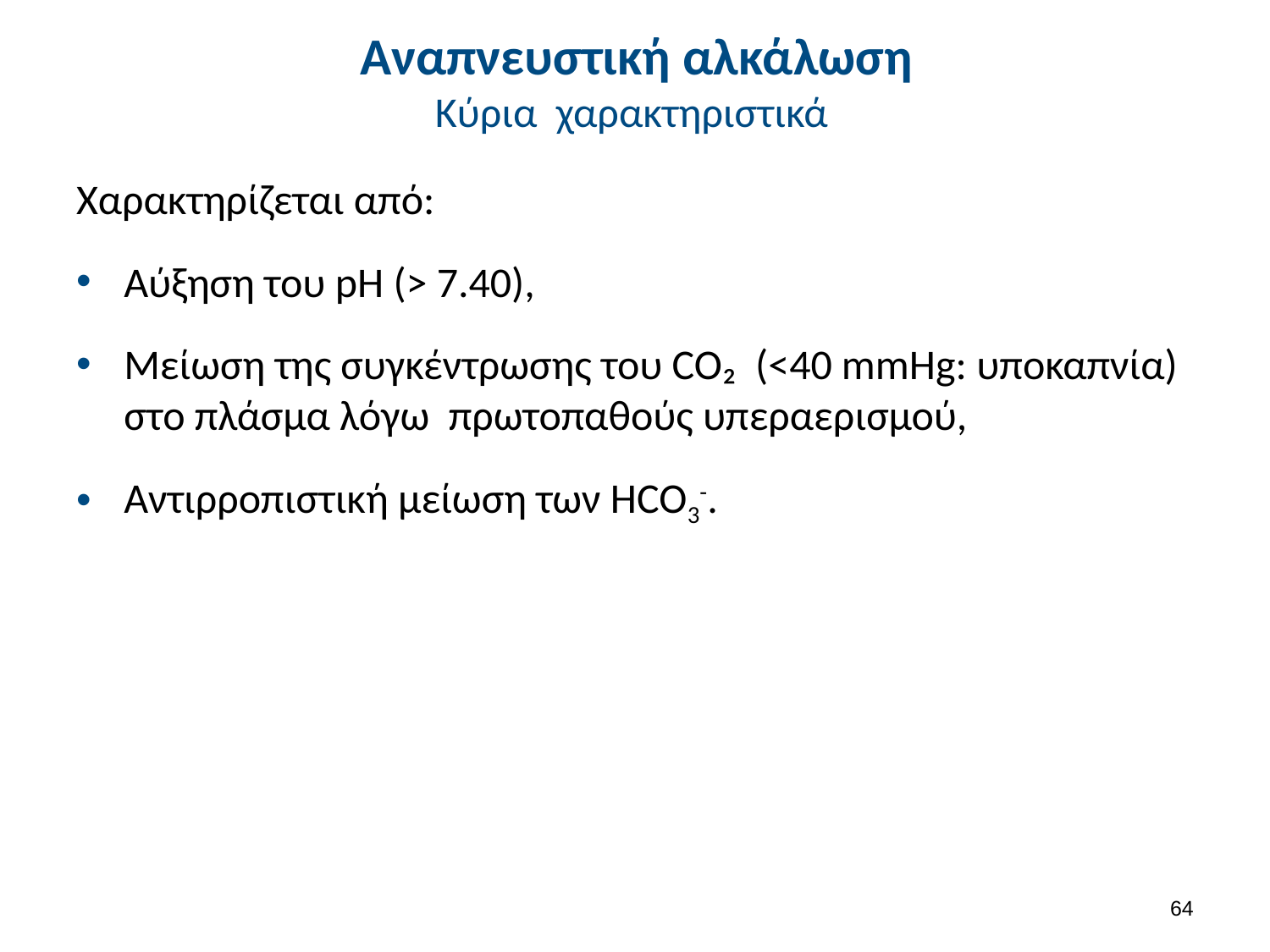

# Αναπνευστική αλκάλωση Κύρια  χαρακτηριστικά
Χαρακτηρίζεται από:
Αύξηση του pH (> 7.40),
Μείωση της συγκέντρωσης του CO₂  (<40 mmHg: υποκαπνία)  στο πλάσμα λόγω  πρωτοπαθούς υπεραερισμού,
Αντιρροπιστική μείωση των HCO3-.

64